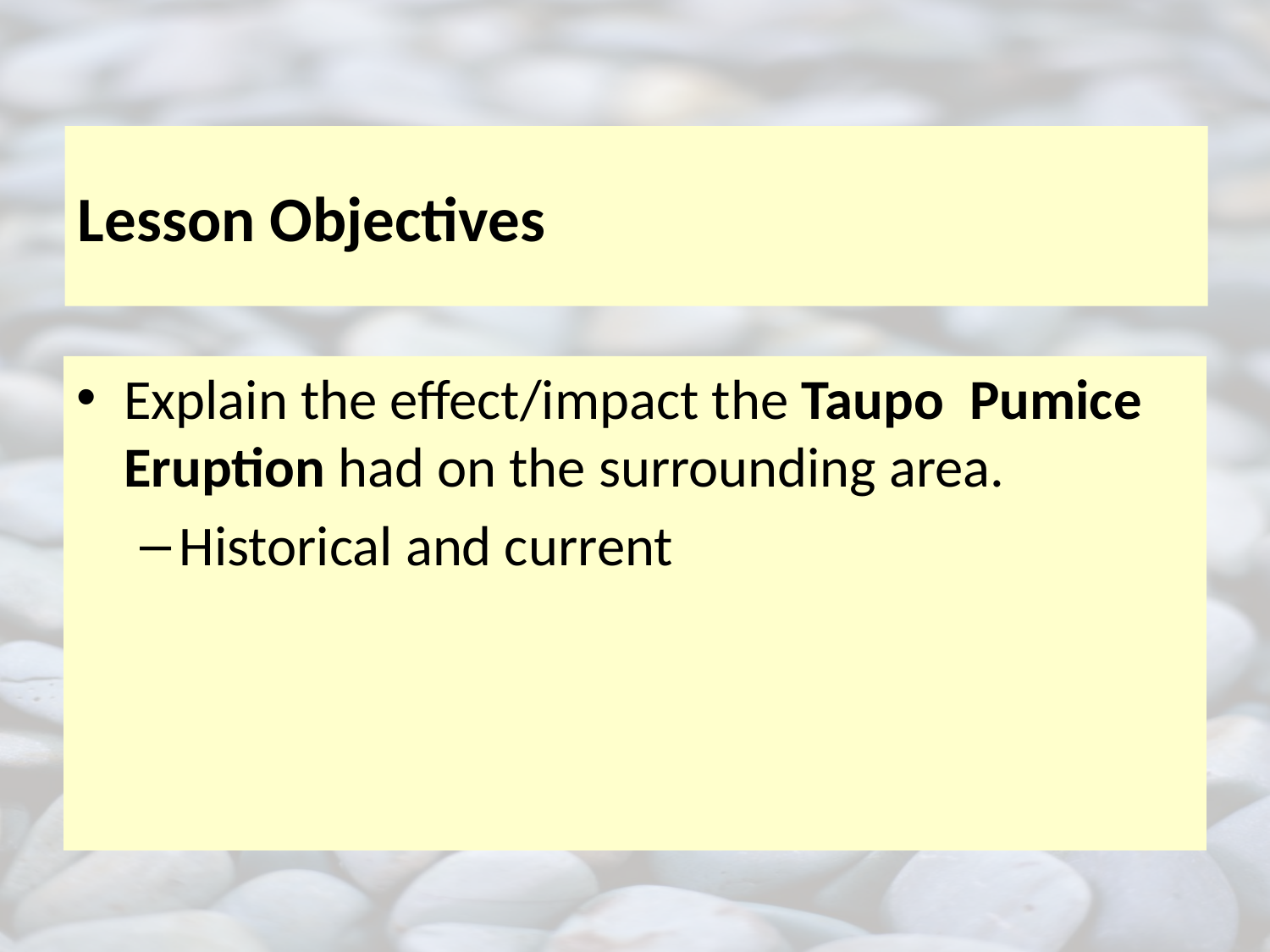

# Lesson Objectives
Explain the effect/impact the Taupo  Pumice Eruption had on the surrounding area.
Historical and current